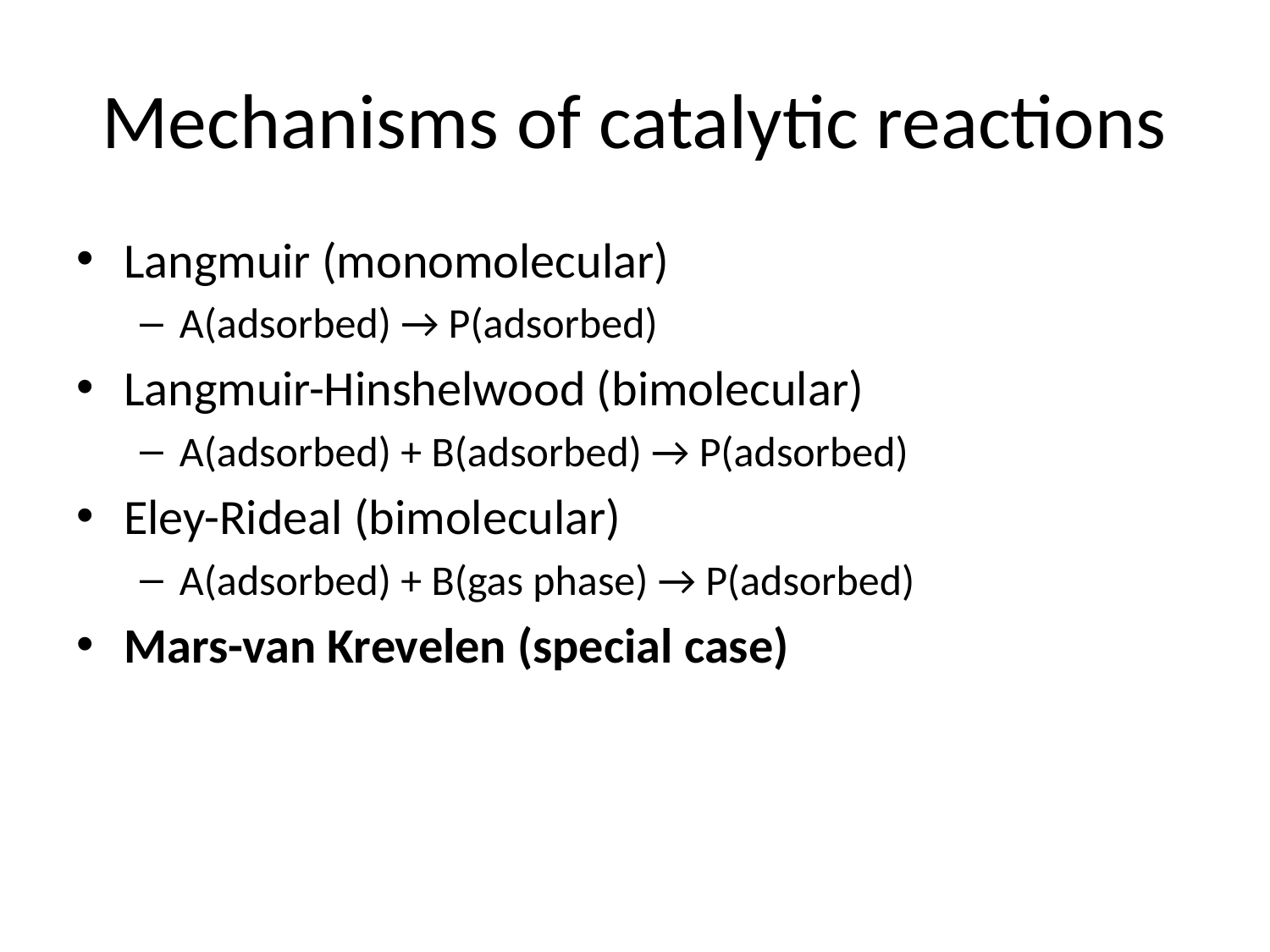

# Mechanisms of catalytic reactions
Langmuir (monomolecular)
A(adsorbed) → P(adsorbed)
Langmuir-Hinshelwood (bimolecular)
A(adsorbed) + B(adsorbed) → P(adsorbed)
Eley-Rideal (bimolecular)
A(adsorbed) + B(gas phase) → P(adsorbed)
Mars-van Krevelen (special case)